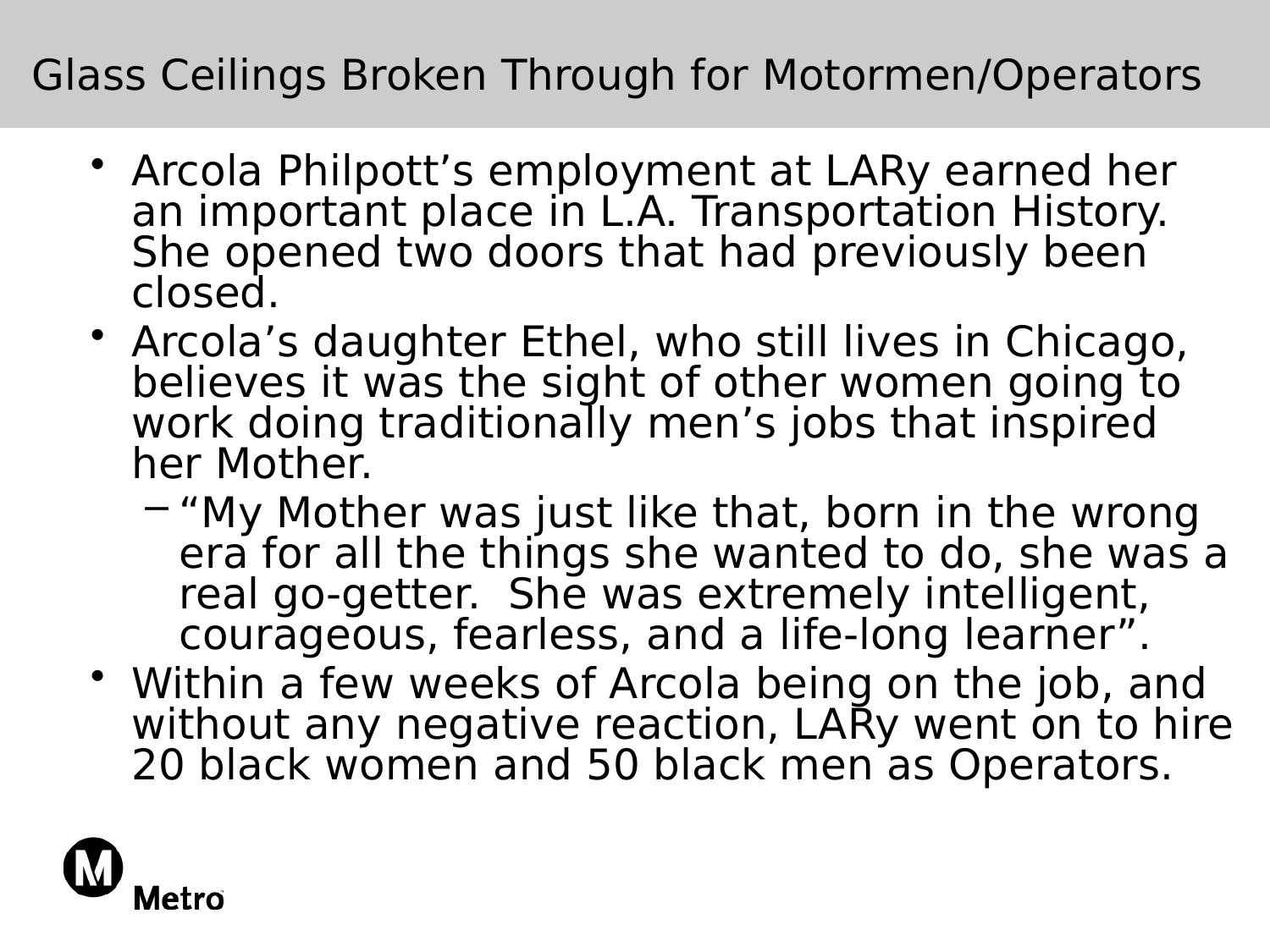

# Glass Ceilings Broken Through for Motormen/Operators
Arcola Philpott’s employment at LARy earned her an important place in L.A. Transportation History. She opened two doors that had previously been closed.
Arcola’s daughter Ethel, who still lives in Chicago, believes it was the sight of other women going to work doing traditionally men’s jobs that inspired her Mother.
“My Mother was just like that, born in the wrong era for all the things she wanted to do, she was a real go-getter.  She was extremely intelligent, courageous, fearless, and a life-long learner”.
Within a few weeks of Arcola being on the job, and without any negative reaction, LARy went on to hire 20 black women and 50 black men as Operators.